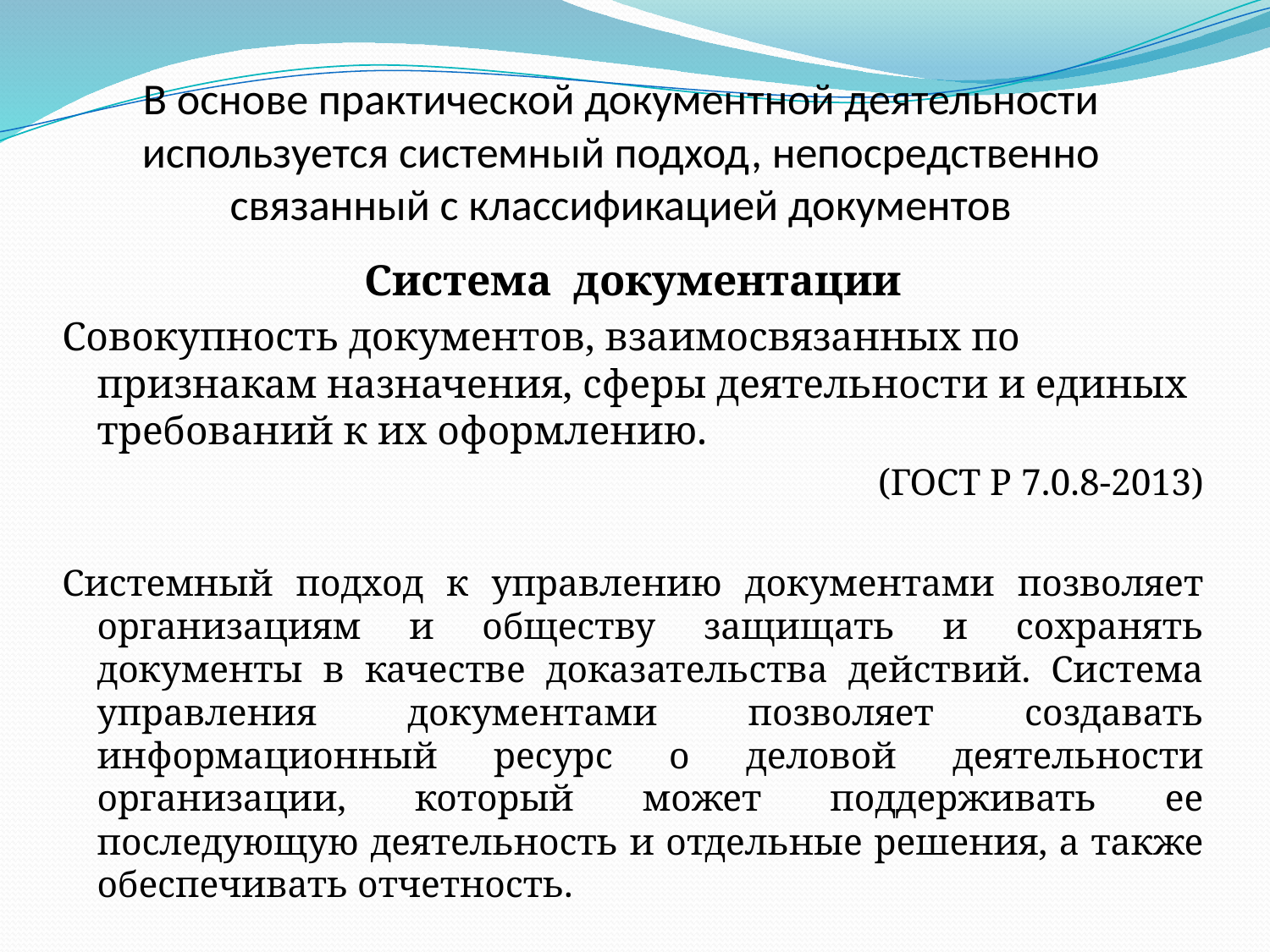

# В основе практической документной деятельности используется системный подход, непосредственно связанный с классификацией документов
Система  документации
Совокупность документов, взаимосвязанных по признакам назначения, сферы деятельности и единых требований к их оформлению.
(ГОСТ Р 7.0.8-2013)

Системный подход к управлению документами позволяет организациям и обществу защищать и сохранять документы в качестве доказательства действий. Система управления документами позволяет создавать информационный ресурс о деловой деятельности организации, который может поддерживать ее последующую деятельность и отдельные решения, а также обеспечивать отчетность.